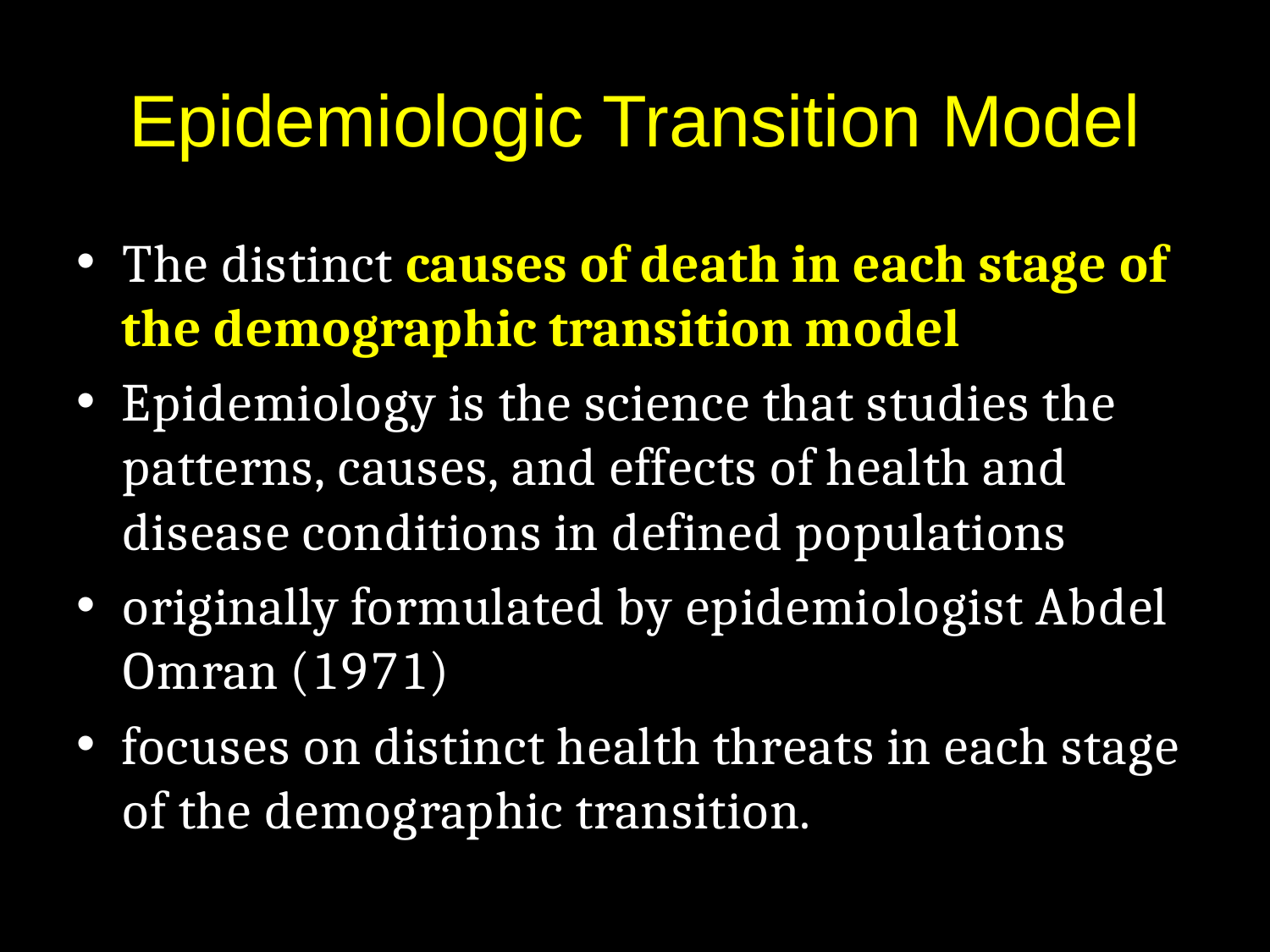

# Epidemiologic Transition Model
The distinct causes of death in each stage of the demographic transition model
Epidemiology is the science that studies the patterns, causes, and effects of health and disease conditions in defined populations
originally formulated by epidemiologist Abdel Omran (1971)
focuses on distinct health threats in each stage of the demographic transition.